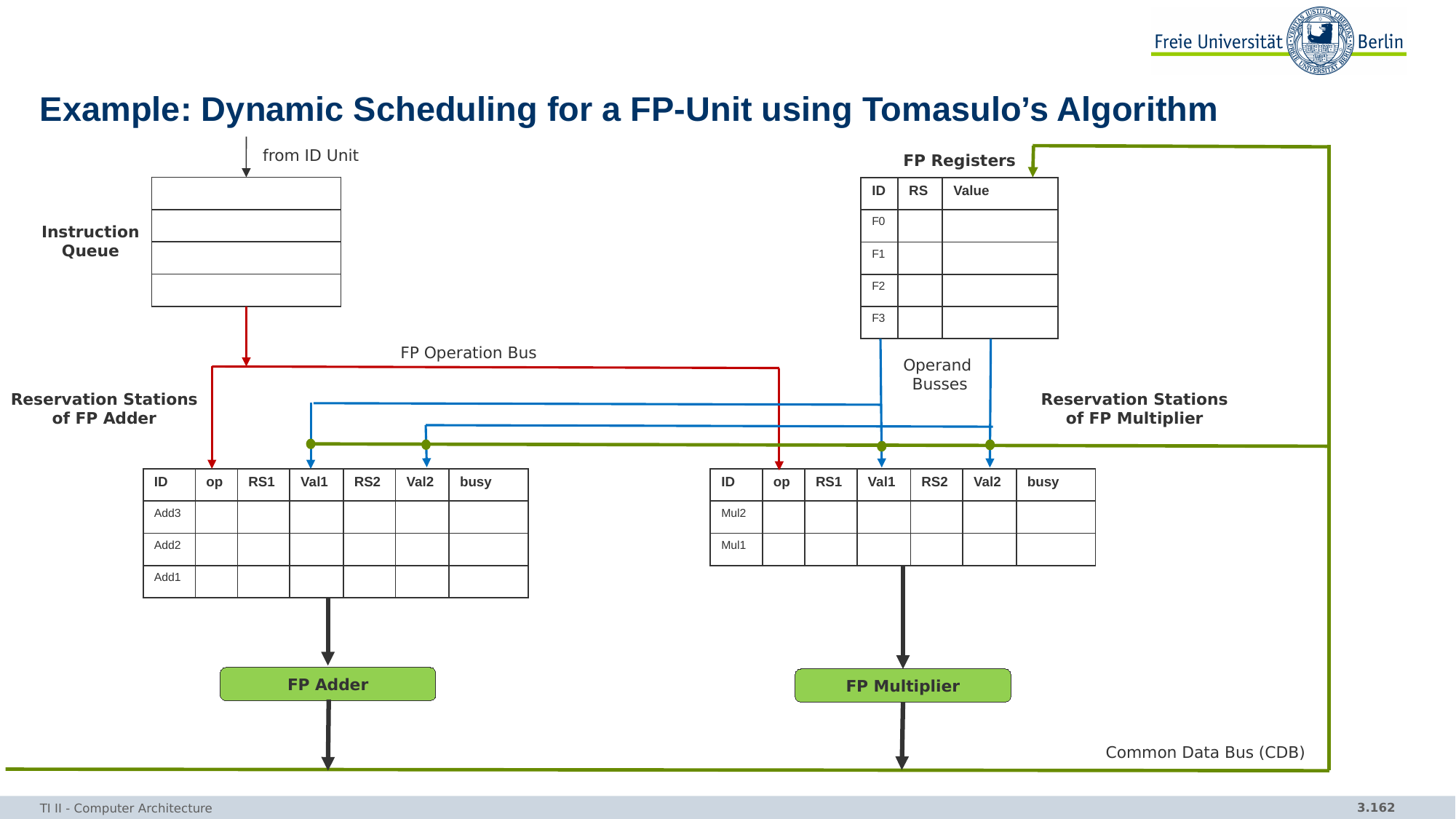

# Example: Dynamic Scheduling for a FP-Unit using Tomasulo’s Algorithm
from ID Unit
FP Registers
|  |
| --- |
|  |
|  |
|  |
| ID | RS | Value |
| --- | --- | --- |
| F0 |  |  |
| F1 |  |  |
| F2 |  |  |
| F3 |  |  |
Instruction Queue
FP Operation Bus
Operand
Busses
Reservation Stations of FP Multiplier
Reservation Stations of FP Adder

| ID | op | RS1 | Val1 | RS2 | Val2 | busy |
| --- | --- | --- | --- | --- | --- | --- |
| Add3 |  |  |  |  |  |  |
| Add2 |  |  |  |  |  |  |
| Add1 |  |  |  |  |  |  |
| ID | op | RS1 | Val1 | RS2 | Val2 | busy |
| --- | --- | --- | --- | --- | --- | --- |
| Mul2 |  |  |  |  |  |  |
| Mul1 |  |  |  |  |  |  |
FP Adder
FP Multiplier
Common Data Bus (CDB)
TI II - Computer Architecture